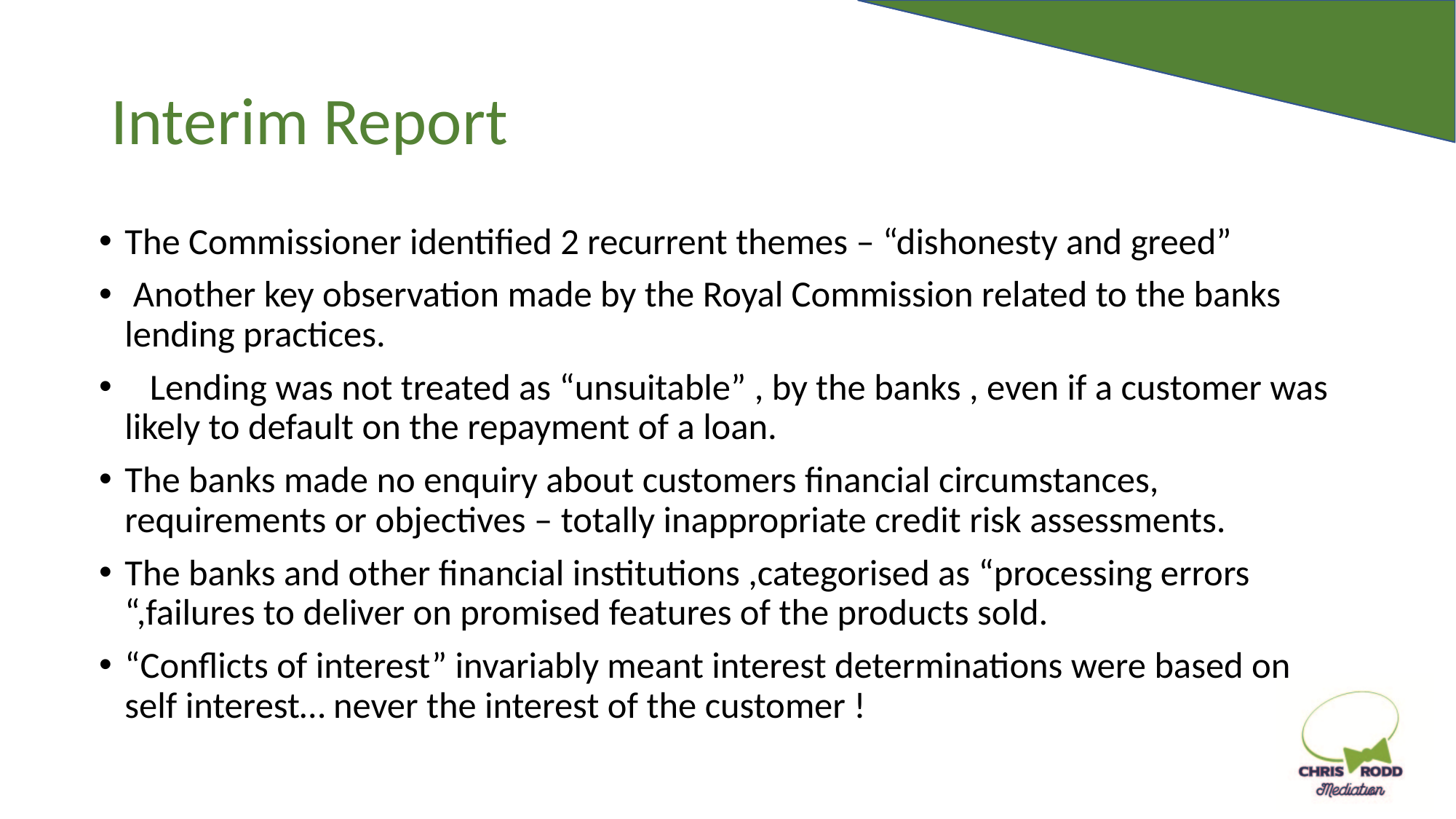

# Interim Report
The Commissioner identified 2 recurrent themes – “dishonesty and greed”
 Another key observation made by the Royal Commission related to the banks lending practices.
   Lending was not treated as “unsuitable” , by the banks , even if a customer was likely to default on the repayment of a loan.
The banks made no enquiry about customers financial circumstances, requirements or objectives – totally inappropriate credit risk assessments.
The banks and other financial institutions ,categorised as “processing errors “,failures to deliver on promised features of the products sold.
“Conflicts of interest” invariably meant interest determinations were based on self interest… never the interest of the customer !